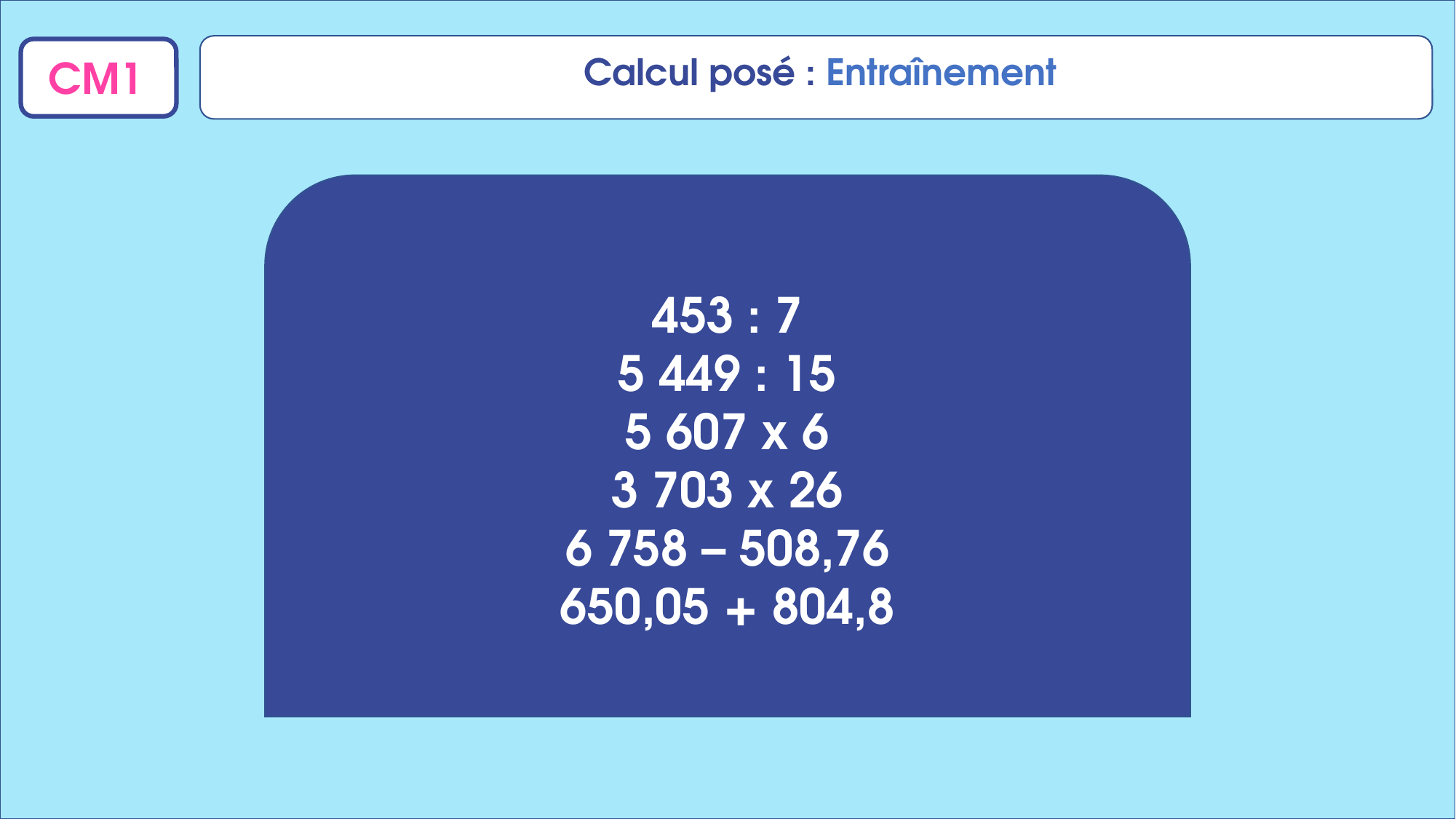

Calcul posé : Entraînement

CM1
453 : 7
5 449 : 15
5 607 x 6
3 703 x 26
6 758 – 508,76
650,05 + 804,8
www.maitresseherisson.com